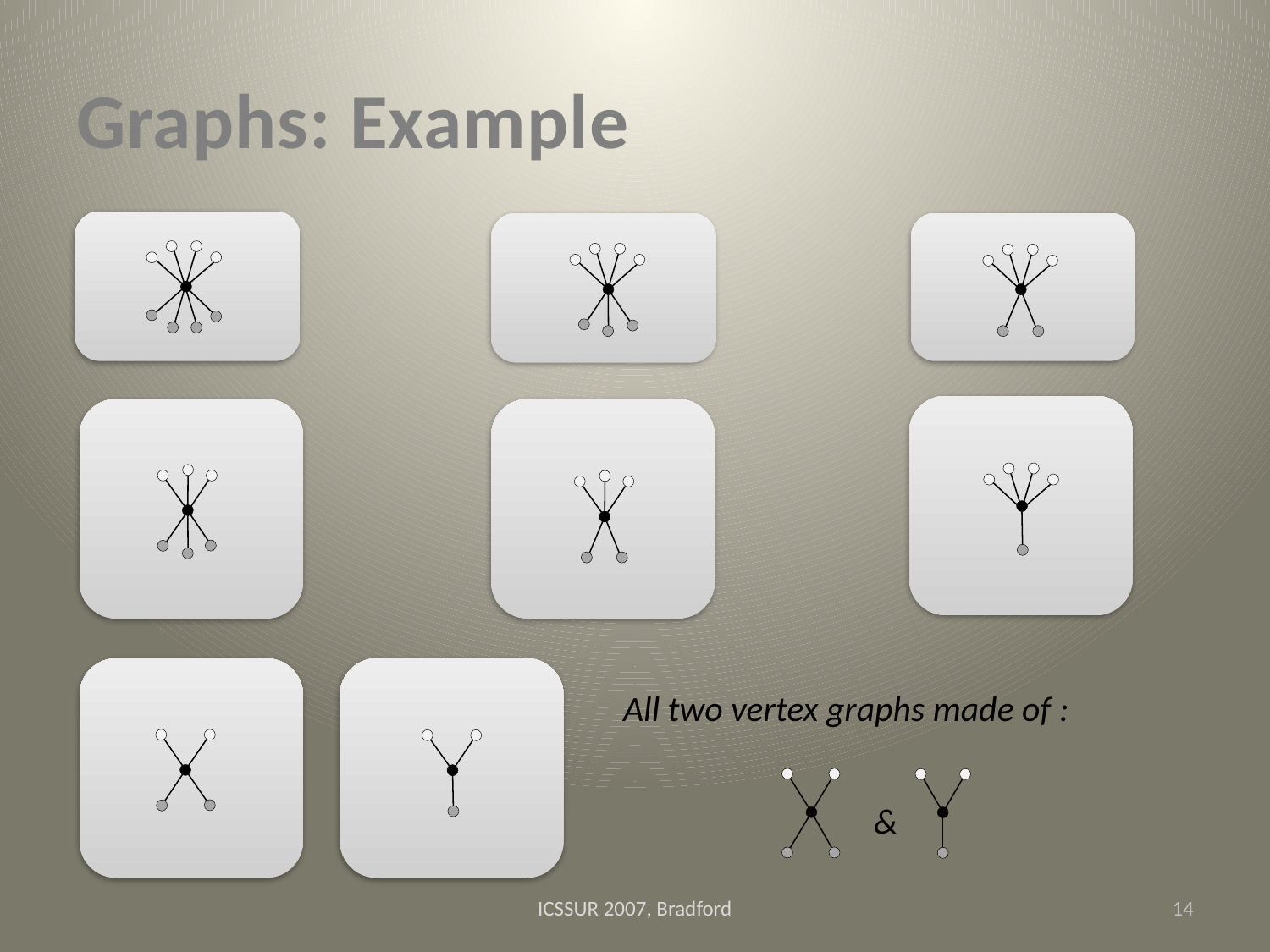

# Graphs: Example

All two vertex graphs made of :

&

ICSSUR 2007, Bradford
14